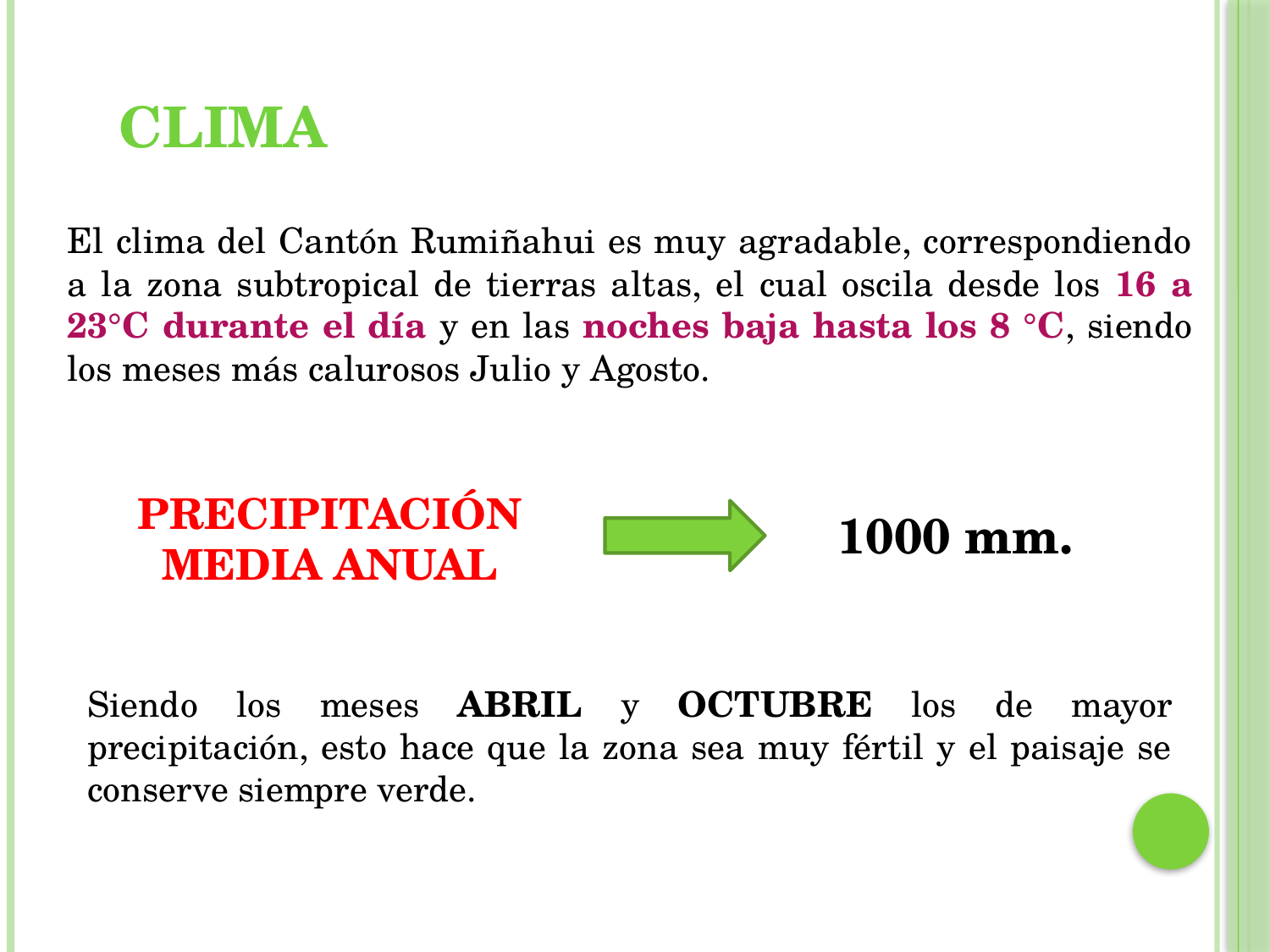

CLIMA
El clima del Cantón Rumiñahui es muy agradable, correspondiendo a la zona subtropical de tierras altas, el cual oscila desde los 16 a 23°C durante el día y en las noches baja hasta los 8 °C, siendo los meses más calurosos Julio y Agosto.
PRECIPITACIÓN MEDIA ANUAL
1000 mm.

Siendo los meses ABRIL y OCTUBRE los de mayor precipitación, esto hace que la zona sea muy fértil y el paisaje se conserve siempre verde.